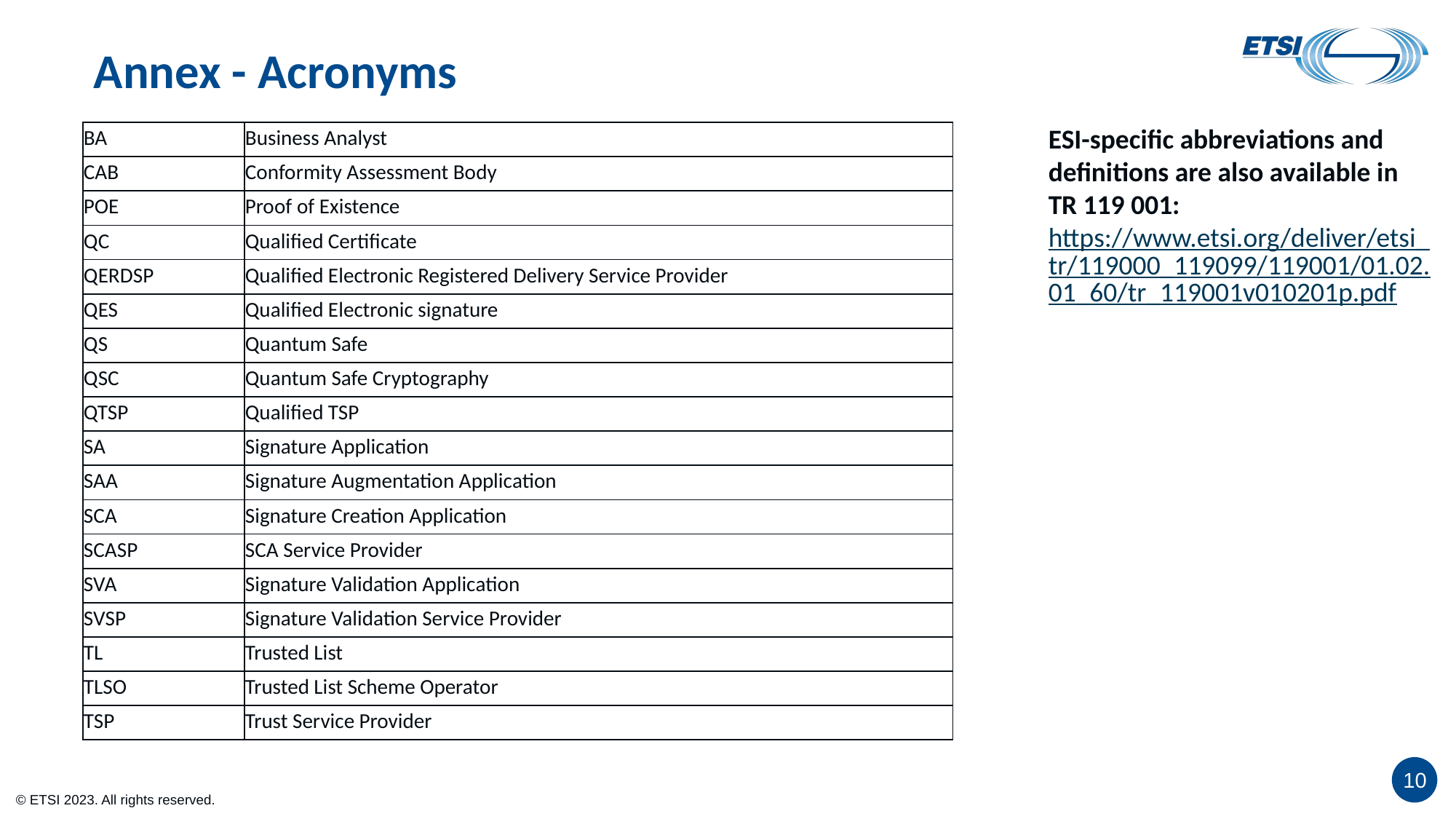

# Annex - Acronyms
ESI-specific abbreviations and definitions are also available in TR 119 001: https://www.etsi.org/deliver/etsi_tr/119000_119099/119001/01.02.01_60/tr_119001v010201p.pdf
| BA | Business Analyst |
| --- | --- |
| CAB | Conformity Assessment Body |
| POE | Proof of Existence |
| QC | Qualified Certificate |
| QERDSP | Qualified Electronic Registered Delivery Service Provider |
| QES | Qualified Electronic signature |
| QS | Quantum Safe |
| QSC | Quantum Safe Cryptography |
| QTSP | Qualified TSP |
| SA | Signature Application |
| SAA | Signature Augmentation Application |
| SCA | Signature Creation Application |
| SCASP | SCA Service Provider |
| SVA | Signature Validation Application |
| SVSP | Signature Validation Service Provider |
| TL | Trusted List |
| TLSO | Trusted List Scheme Operator |
| TSP | Trust Service Provider |
10